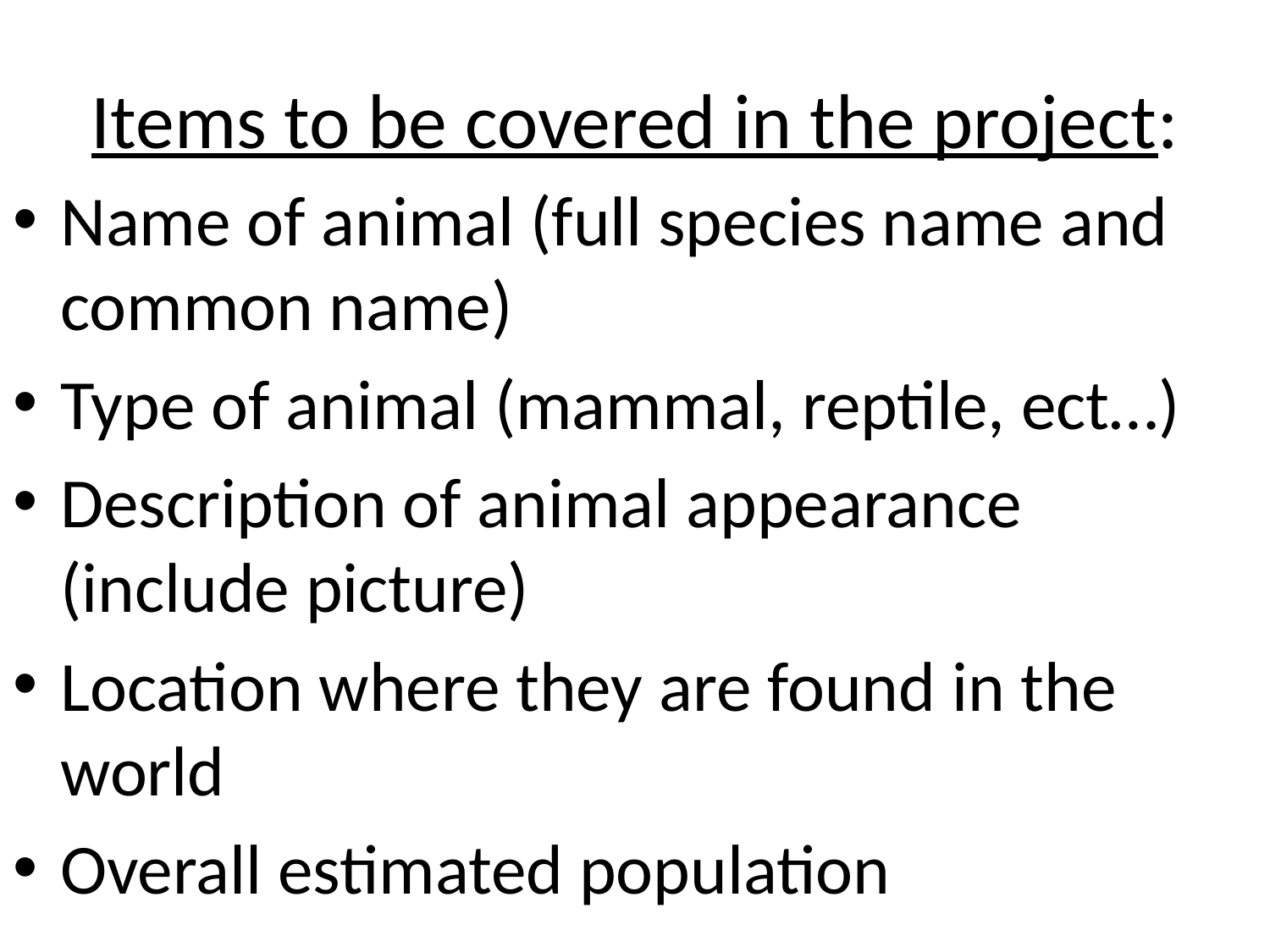

# Items to be covered in the project:
Name of animal (full species name and common name)
Type of animal (mammal, reptile, ect…)
Description of animal appearance (include picture)
Location where they are found in the world
Overall estimated population